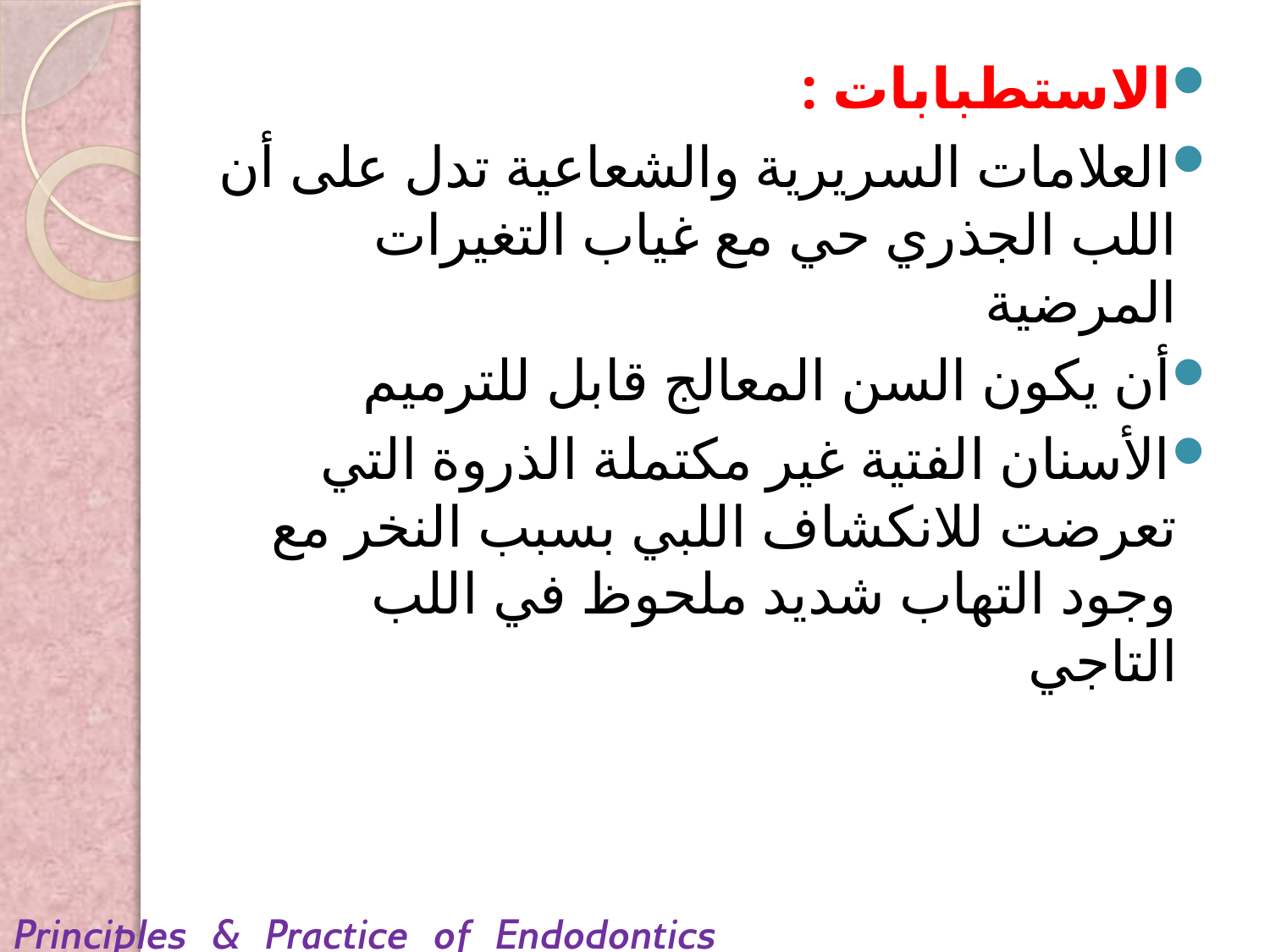

الاستطبابات :
العلامات السريرية والشعاعية تدل على أن اللب الجذري حي مع غياب التغيرات المرضية
أن يكون السن المعالج قابل للترميم
الأسنان الفتية غير مكتملة الذروة التي تعرضت للانكشاف اللبي بسبب النخر مع وجود التهاب شديد ملحوظ في اللب التاجي

Principles  &  Practice  of  Endodontics